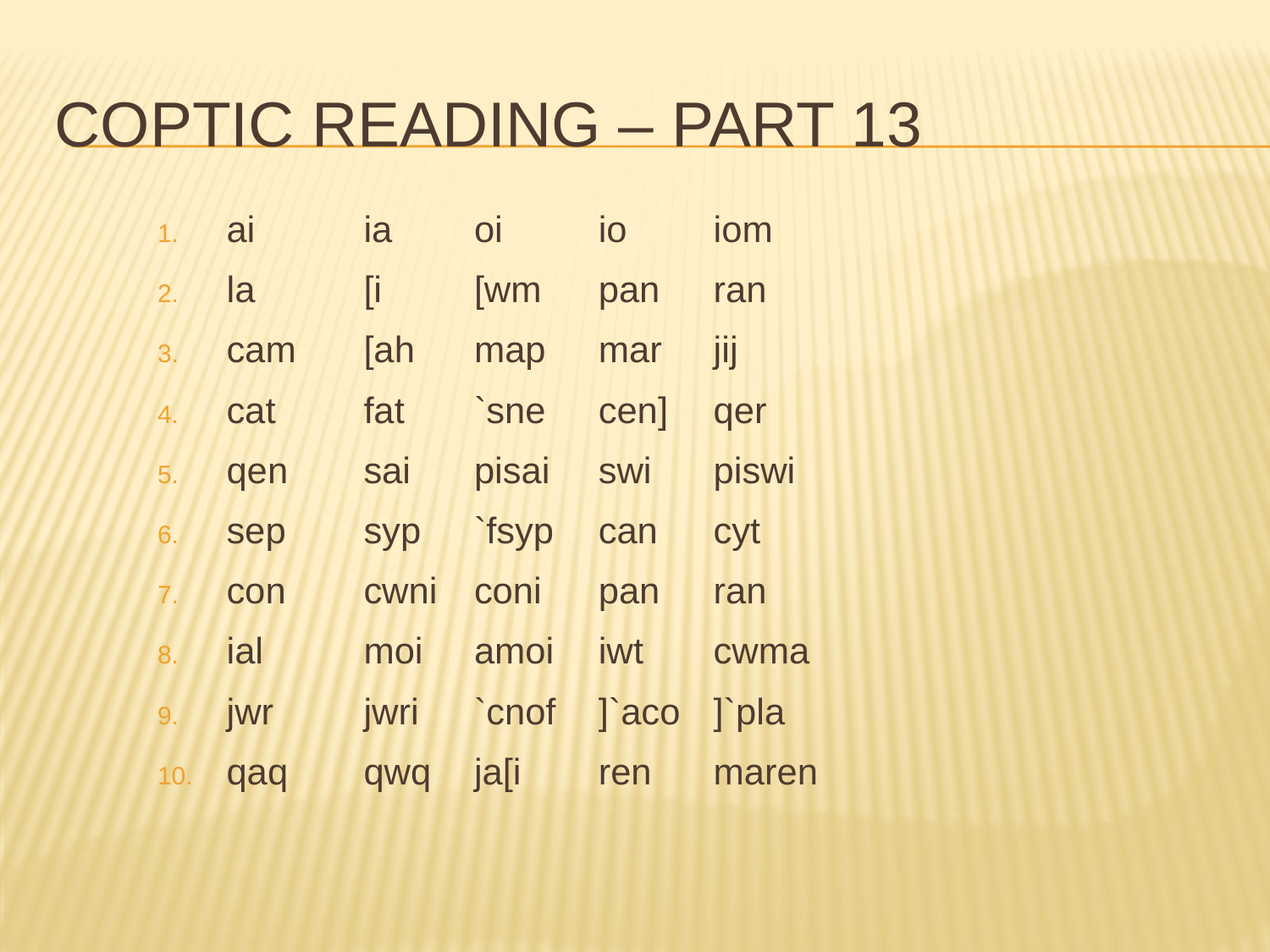

# Coptic Reading – Part 13
 ai	ia	oi	io	iom
 la	[i	[wm	pan	ran
 cam	[ah	map	mar	jij
 cat	fat	`sne	cen]	qer
 qen	sai	pisai	swi	piswi
 sep	syp	`fsyp	can	cyt
 con	cwni	coni	pan	ran
 ial	moi	amoi	iwt	cwma
 jwr	jwri	`cnof	]`aco	]`pla
 qaq	qwq	ja[i	ren	maren